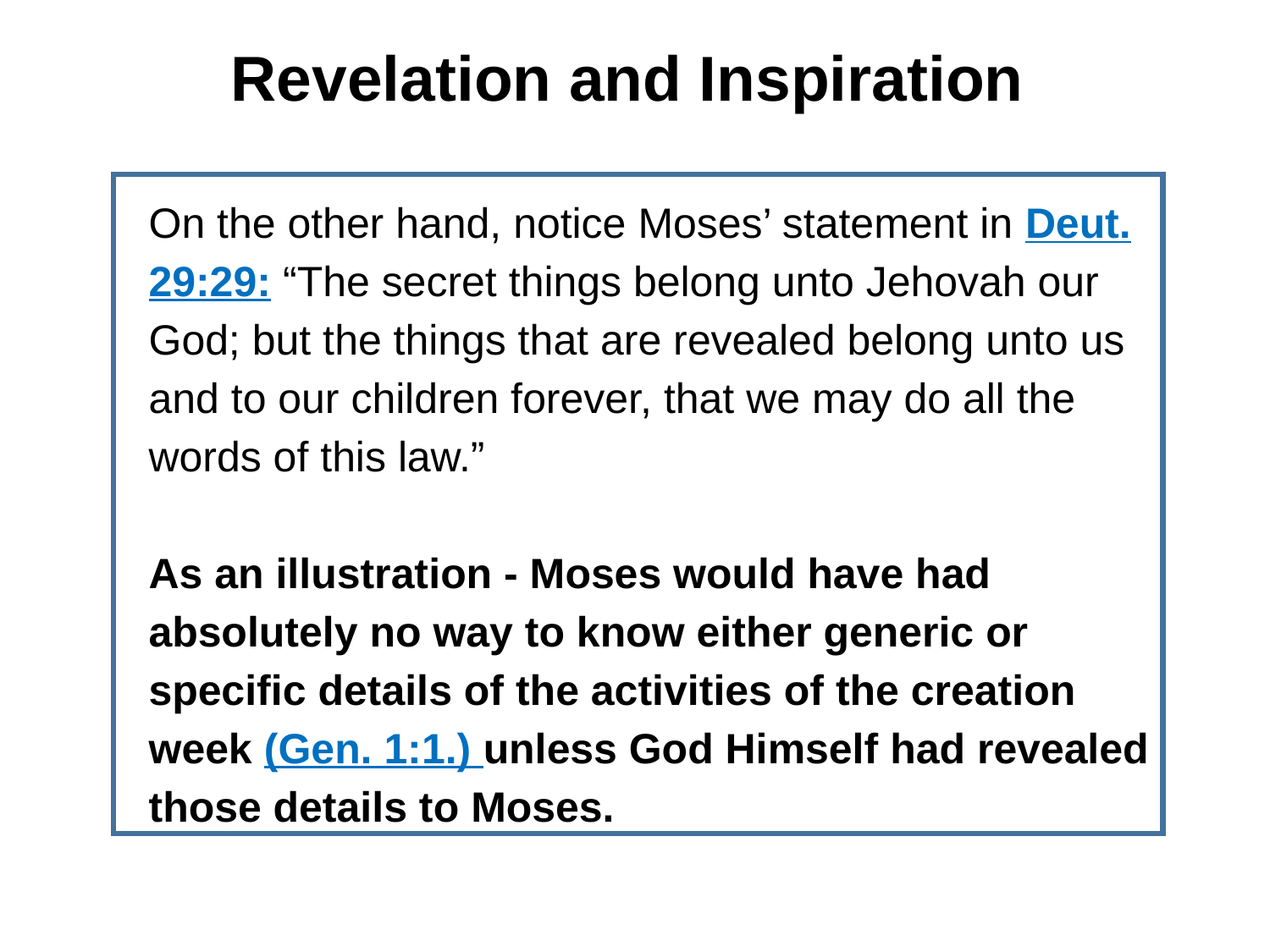

Revelation and Inspiration

On the other hand, notice Moses’ statement in Deut. 29:29: “The secret things belong unto Jehovah our God; but the things that are revealed belong unto us and to our children forever, that we may do all the words of this law.”

As an illustration - Moses would have had absolutely no way to know either generic or specific details of the activities of the creation week (Gen. 1:1.) unless God Himself had revealed those details to Moses.